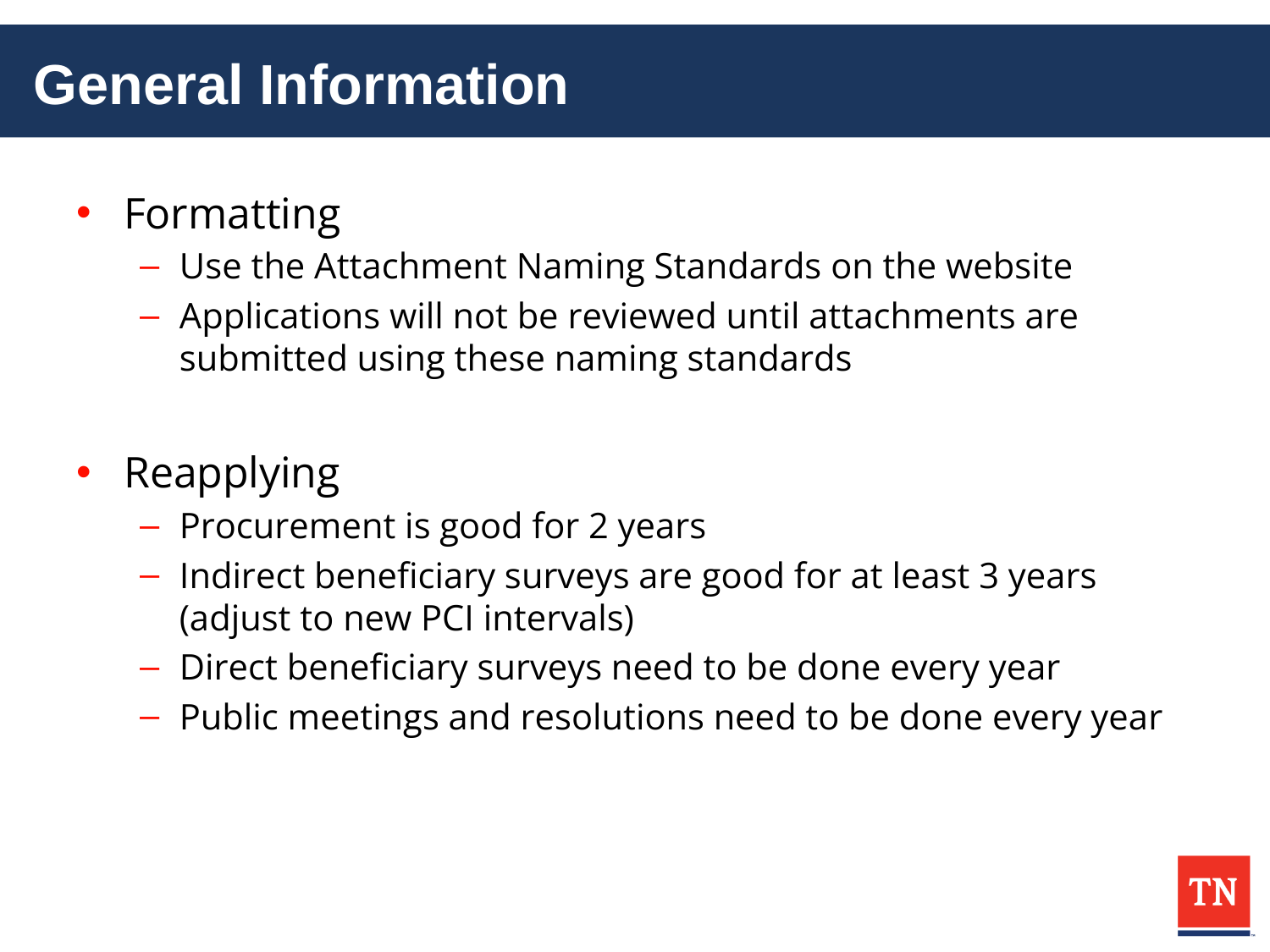

# General Information
Formatting
Use the Attachment Naming Standards on the website
Applications will not be reviewed until attachments are submitted using these naming standards

Reapplying
Procurement is good for 2 years
Indirect beneficiary surveys are good for at least 3 years (adjust to new PCI intervals)
Direct beneficiary surveys need to be done every year
Public meetings and resolutions need to be done every year